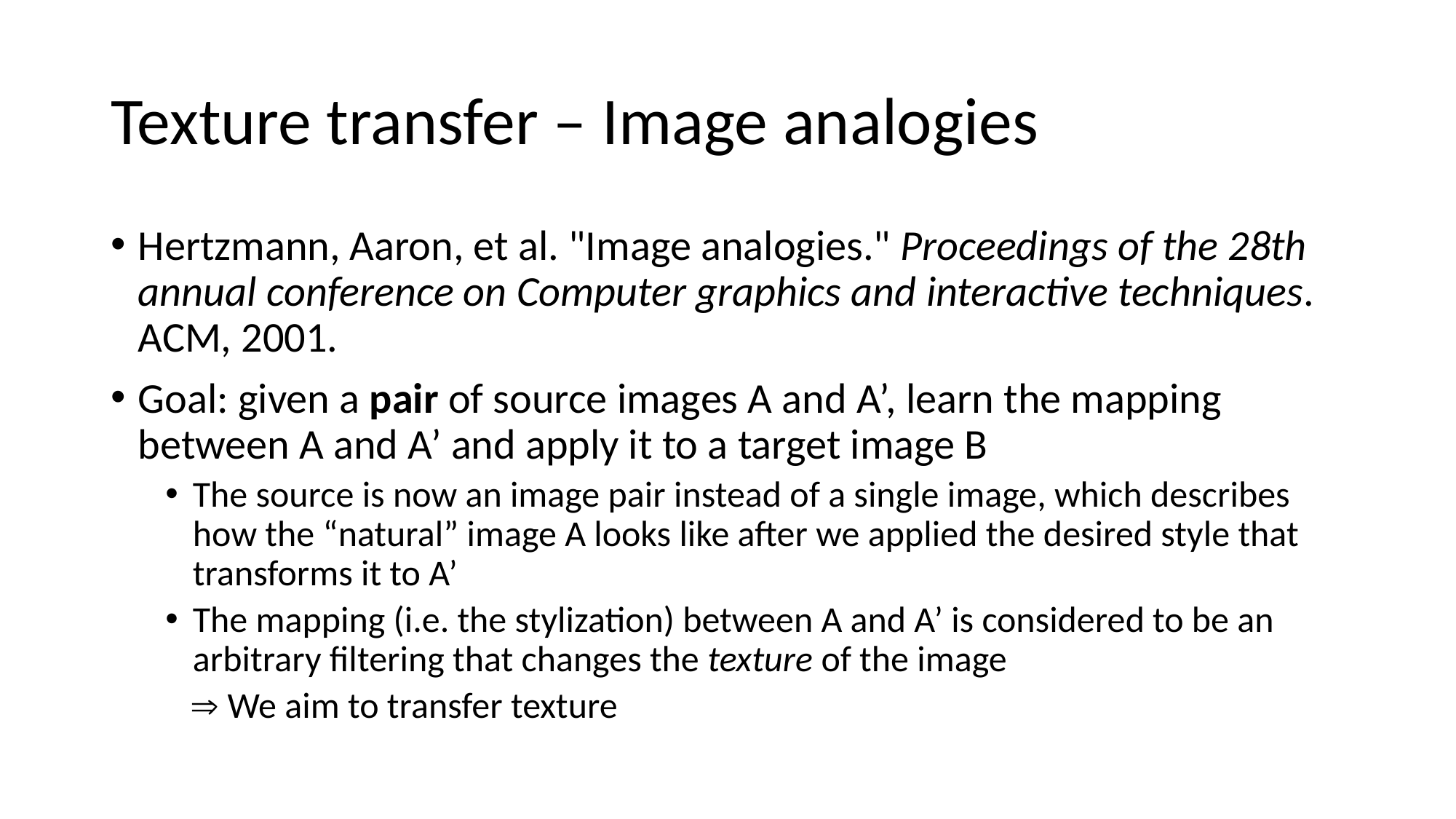

# Texture transfer – Image analogies
Hertzmann, Aaron, et al. "Image analogies." Proceedings of the 28th annual conference on Computer graphics and interactive techniques. ACM, 2001.
Goal: given a pair of source images A and A’, learn the mapping between A and A’ and apply it to a target image B
The source is now an image pair instead of a single image, which describes how the “natural” image A looks like after we applied the desired style that transforms it to A’
The mapping (i.e. the stylization) between A and A’ is considered to be an arbitrary filtering that changes the texture of the image
   ⇒ We aim to transfer texture